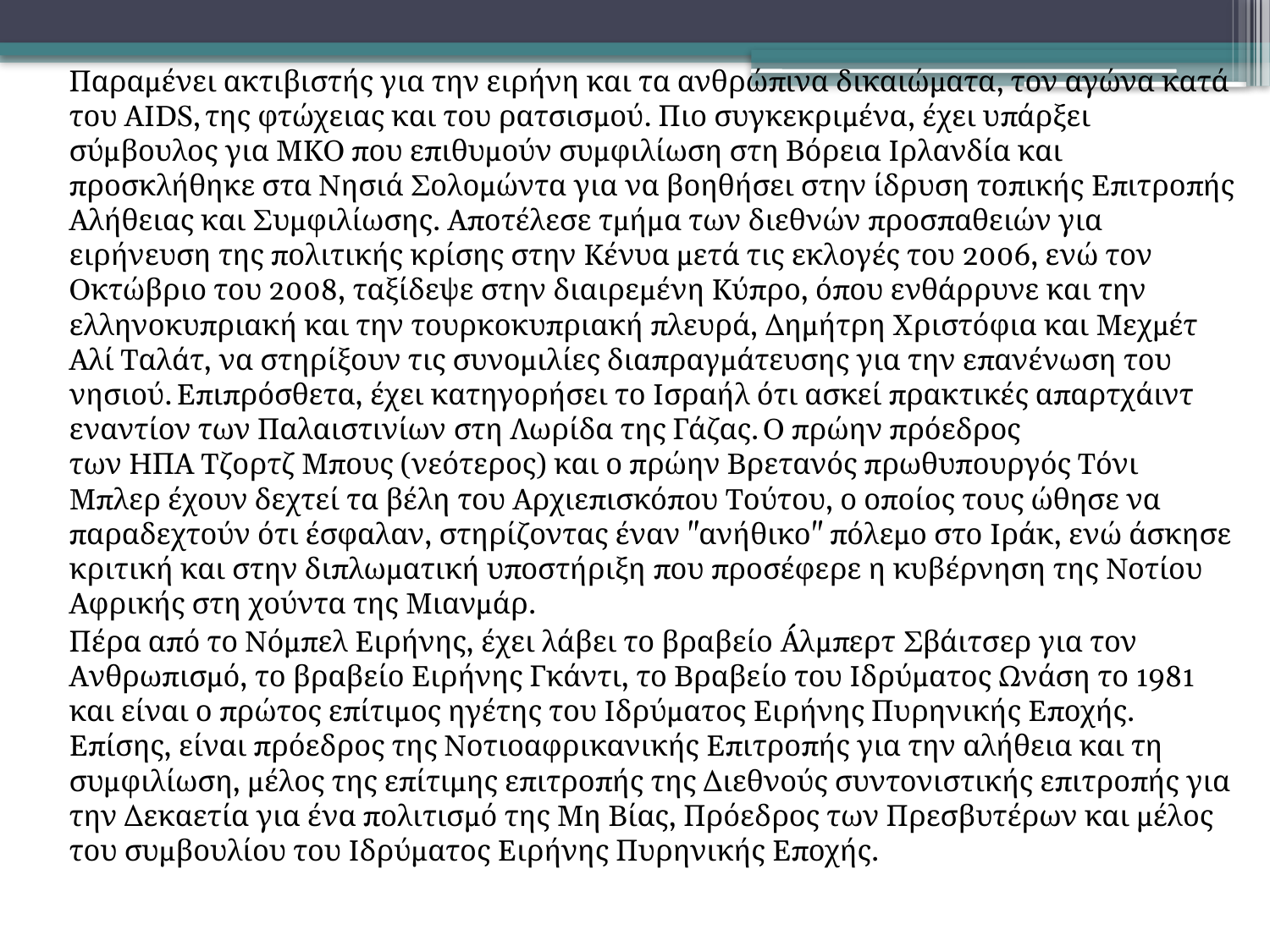

Παραμένει ακτιβιστής για την ειρήνη και τα ανθρώπινα δικαιώματα, τον αγώνα κατά του AIDS, της φτώχειας και του ρατσισμού. Πιο συγκεκριμένα, έχει υπάρξει σύμβουλος για ΜΚΟ που επιθυμούν συμφιλίωση στη Βόρεια Ιρλανδία και προσκλήθηκε στα Νησιά Σολομώντα για να βοηθήσει στην ίδρυση τοπικής Επιτροπής Αλήθειας και Συμφιλίωσης. Αποτέλεσε τμήμα των διεθνών προσπαθειών για ειρήνευση της πολιτικής κρίσης στην Κένυα μετά τις εκλογές του 2006, ενώ τον Οκτώβριο του 2008, ταξίδεψε στην διαιρεμένη Κύπρο, όπου ενθάρρυνε και την ελληνοκυπριακή και την τουρκοκυπριακή πλευρά, Δημήτρη Χριστόφια και Μεχμέτ Αλί Ταλάτ, να στηρίξουν τις συνομιλίες διαπραγμάτευσης για την επανένωση του νησιού. Επιπρόσθετα, έχει κατηγορήσει το Ισραήλ ότι ασκεί πρακτικές απαρτχάιντ εναντίον των Παλαιστινίων στη Λωρίδα της Γάζας. Ο πρώην πρόεδρος των ΗΠΑ Τζορτζ Μπους (νεότερος) και ο πρώην Βρετανός πρωθυπουργός Τόνι Μπλερ έχουν δεχτεί τα βέλη του Αρχιεπισκόπου Τούτου, ο οποίος τους ώθησε να παραδεχτούν ότι έσφαλαν, στηρίζοντας έναν "ανήθικο" πόλεμο στο Ιράκ, ενώ άσκησε κριτική και στην διπλωματική υποστήριξη που προσέφερε η κυβέρνηση της Νοτίου Αφρικής στη χούντα της Μιανμάρ.
	Πέρα από το Νόμπελ Ειρήνης, έχει λάβει το βραβείο Άλμπερτ Σβάιτσερ για τον Ανθρωπισμό, το βραβείο Ειρήνης Γκάντι, το Βραβείο του Ιδρύματος Ωνάση το 1981 και είναι ο πρώτος επίτιμος ηγέτης του Ιδρύματος Ειρήνης Πυρηνικής Εποχής. Επίσης, είναι πρόεδρος της Νοτιοαφρικανικής Επιτροπής για την αλήθεια και τη συμφιλίωση, μέλος της επίτιμης επιτροπής της Διεθνούς συντονιστικής επιτροπής για την Δεκαετία για ένα πολιτισμό της Μη Βίας, Πρόεδρος των Πρεσβυτέρων και μέλος του συμβουλίου του Ιδρύματος Ειρήνης Πυρηνικής Εποχής.